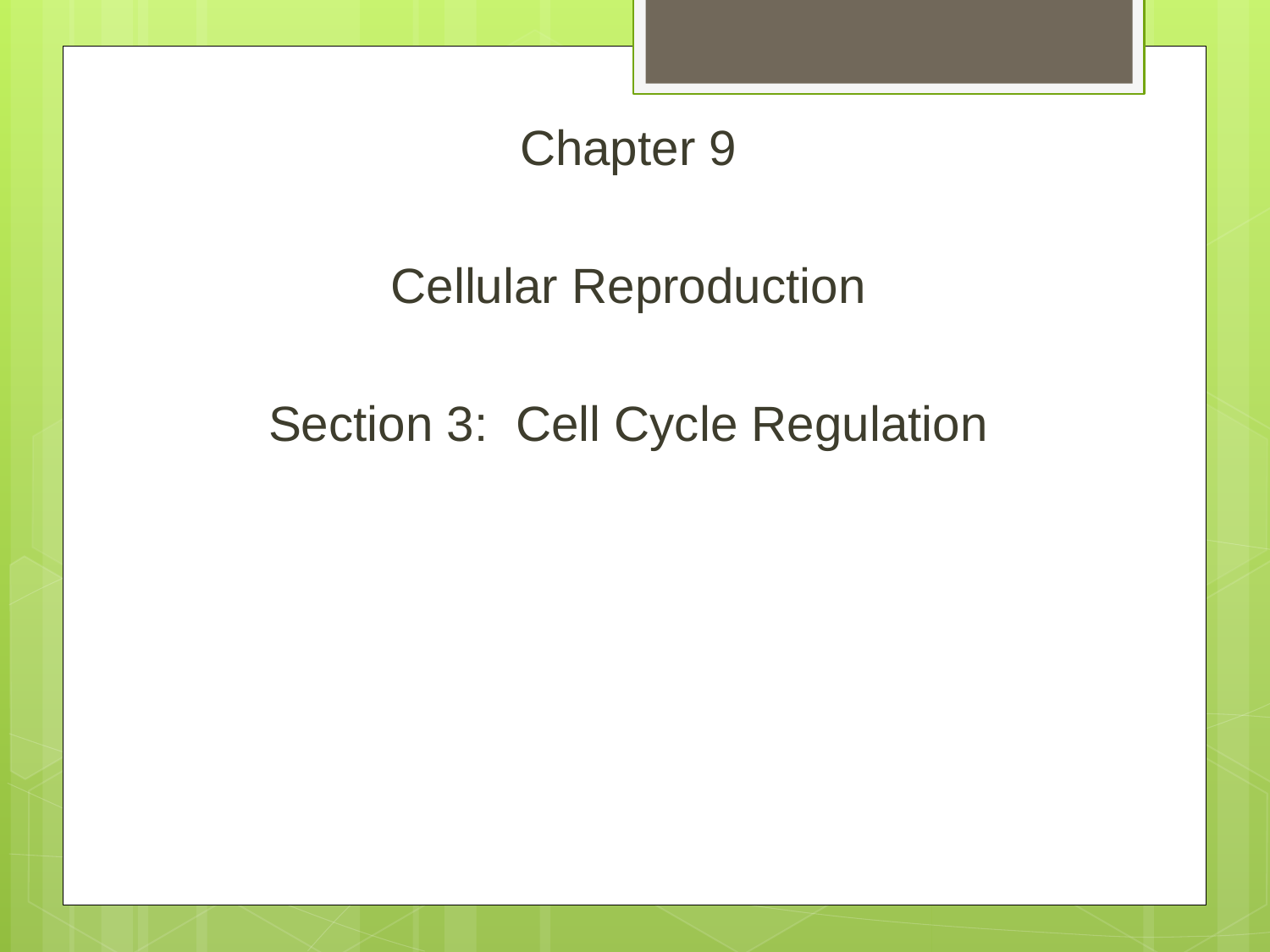

Chapter 9

Cellular Reproduction

Section 3:  Cell Cycle Regulation